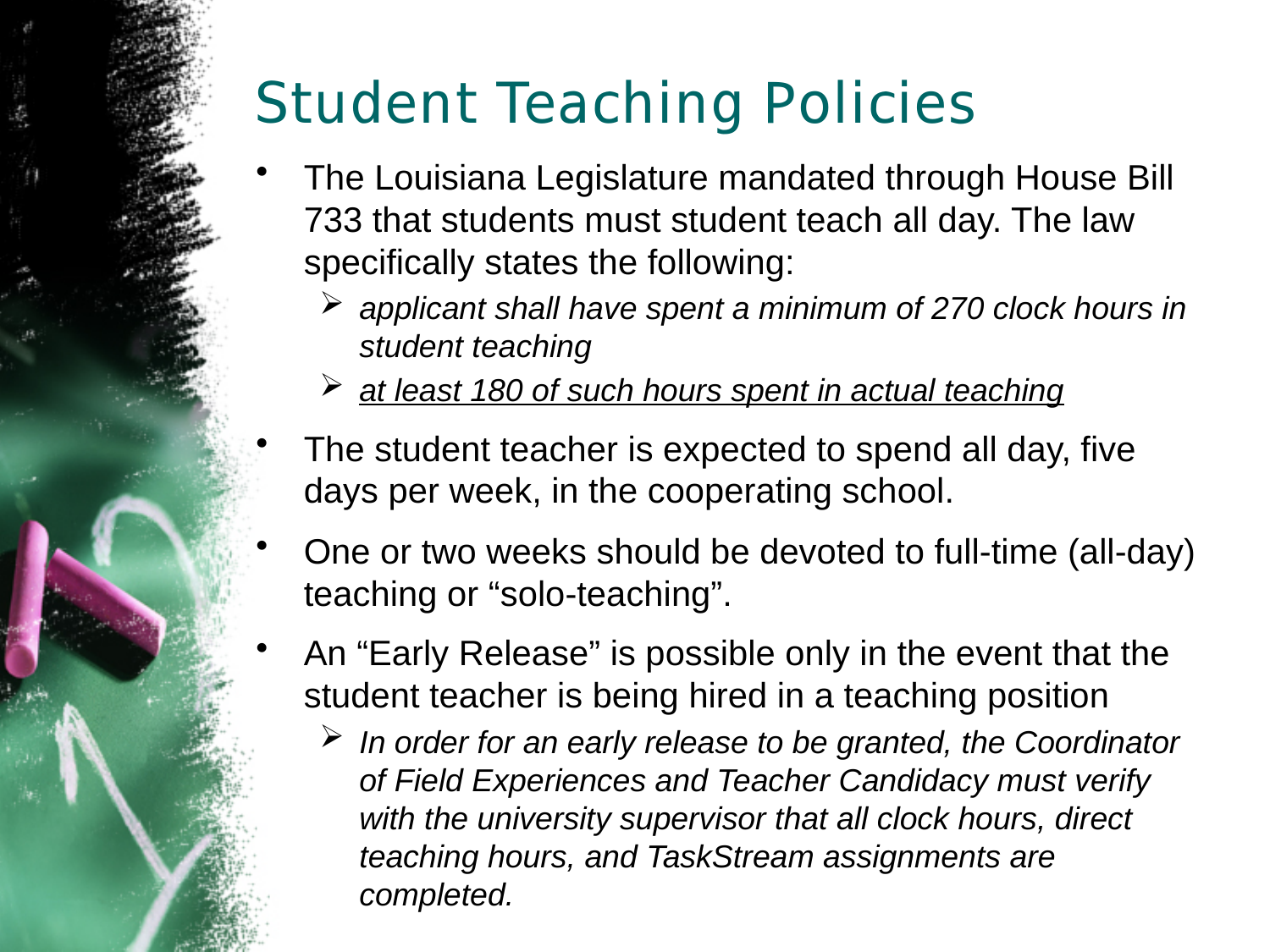

# Student Teaching Policies
The Louisiana Legislature mandated through House Bill 733 that students must student teach all day. The law specifically states the following:
applicant shall have spent a minimum of 270 clock hours in student teaching
at least 180 of such hours spent in actual teaching
The student teacher is expected to spend all day, five days per week, in the cooperating school.
One or two weeks should be devoted to full‐time (all‐day) teaching or “solo‐teaching”.
An “Early Release” is possible only in the event that the student teacher is being hired in a teaching position
In order for an early release to be granted, the Coordinator of Field Experiences and Teacher Candidacy must verify with the university supervisor that all clock hours, direct teaching hours, and TaskStream assignments are completed.